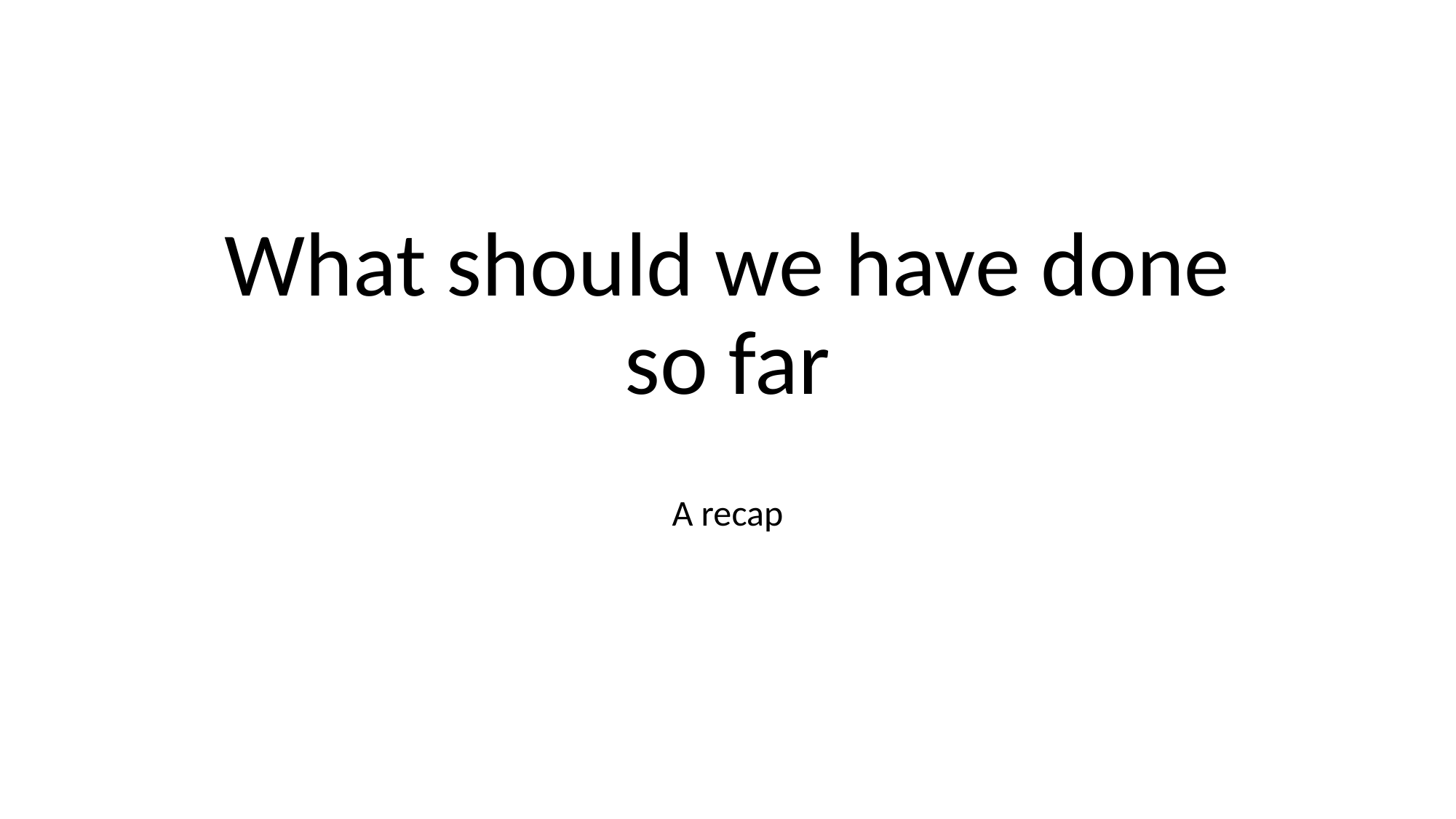

# What should we have done so far

A recap